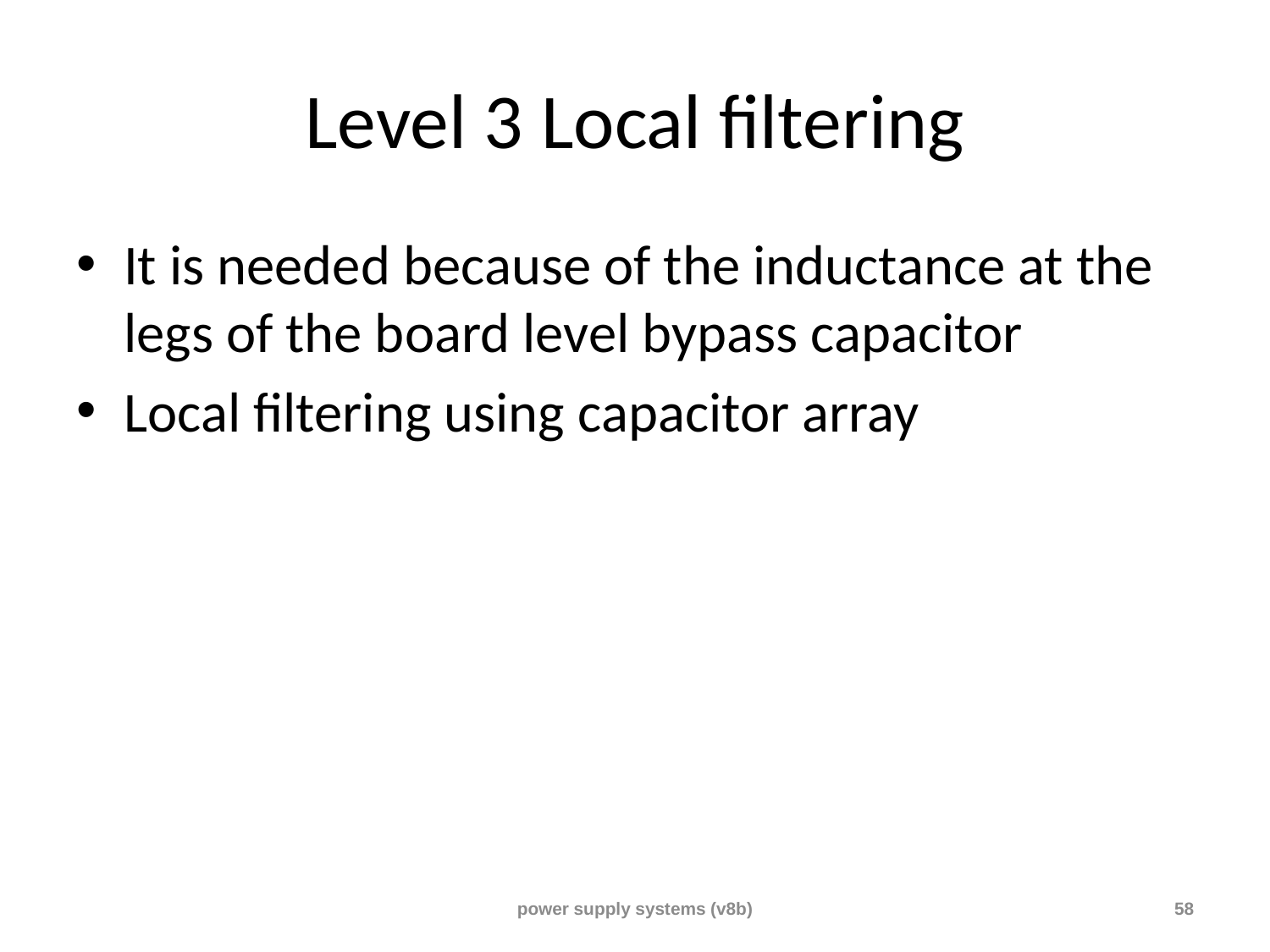

# Level 3 Local filtering
It is needed because of the inductance at the legs of the board level bypass capacitor
Local filtering using capacitor array

power supply systems (v8b)
58